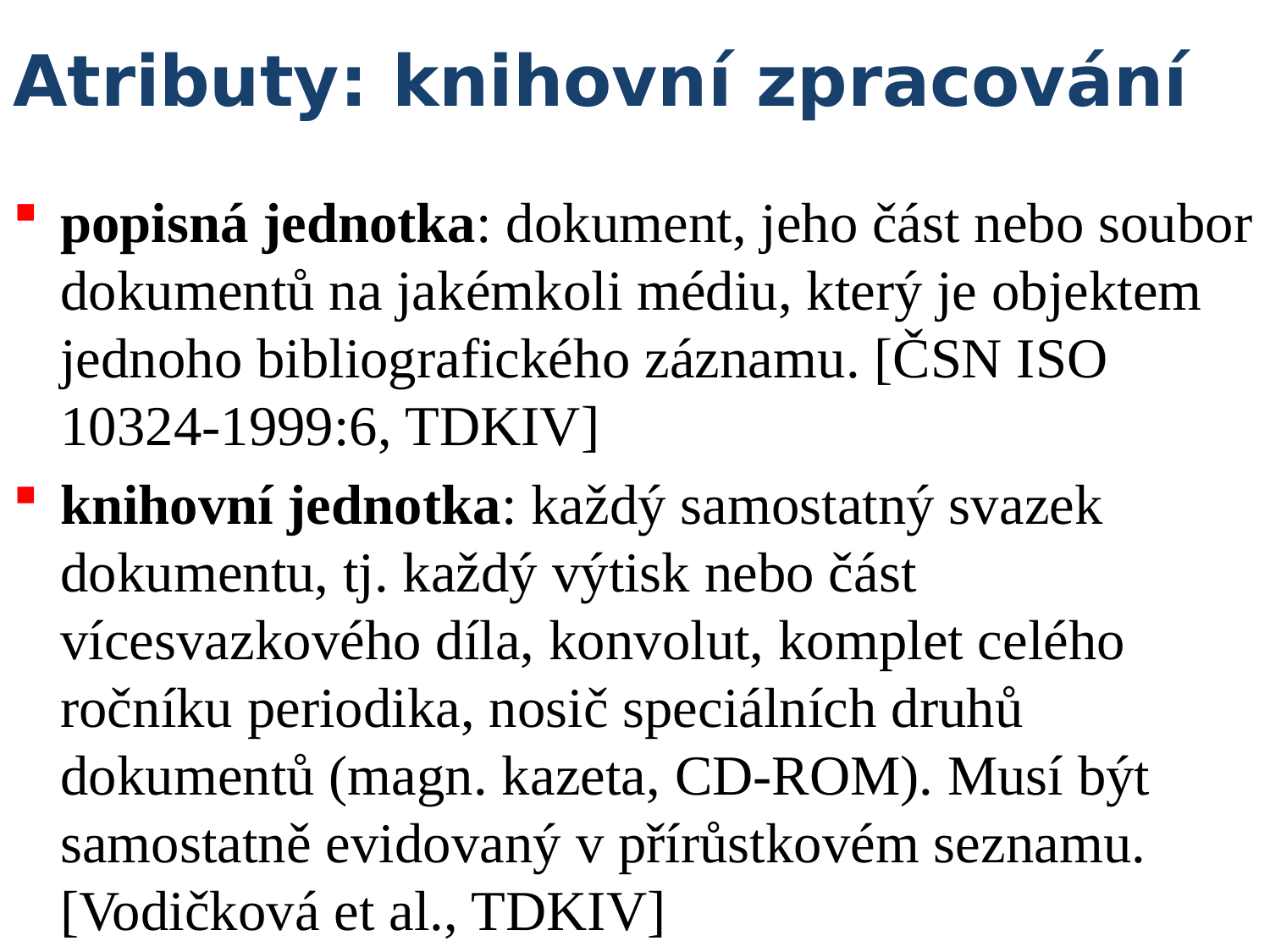

# Atributy: knihovní zpracování
popisná jednotka: dokument, jeho část nebo soubor dokumentů na jakémkoli médiu, který je objektem jednoho bibliografického záznamu. [ČSN ISO 10324-1999:6, TDKIV]
knihovní jednotka: každý samostatný svazek dokumentu, tj. každý výtisk nebo část vícesvazkového díla, konvolut, komplet celého ročníku periodika, nosič speciálních druhů dokumentů (magn. kazeta, CD-ROM). Musí být samostatně evidovaný v přírůstkovém seznamu. [Vodičková et al., TDKIV]